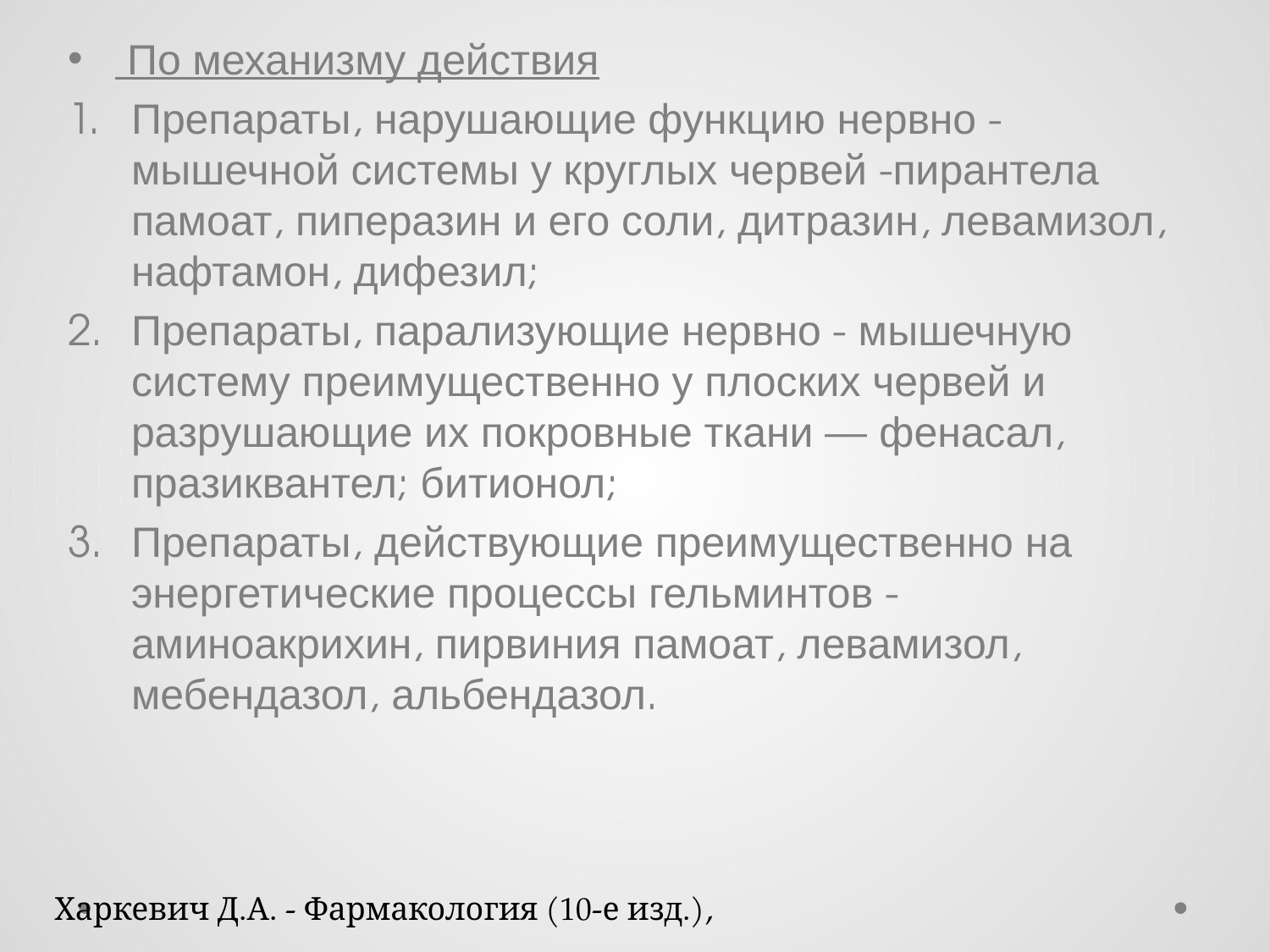

По механизму действия
Препараты, нарушающие функцию нервно - мышечной системы у круглых червей -пирантела памоат, пиперазин и его соли, дитразин, левамизол, нафтамон, дифезил;
Препараты, парализующие нервно - мышечную систему преимущественно у плоских червей и разрушающие их покровные ткани — фенасал, празиквантел; битионол;
Препараты, действующие преимущественно на энергетические процессы гельминтов - аминоакрихин, пирвиния памоат, левамизол, мебендазол, альбендазол.

Харкевич Д.А. - Фармакология (10-е изд.),